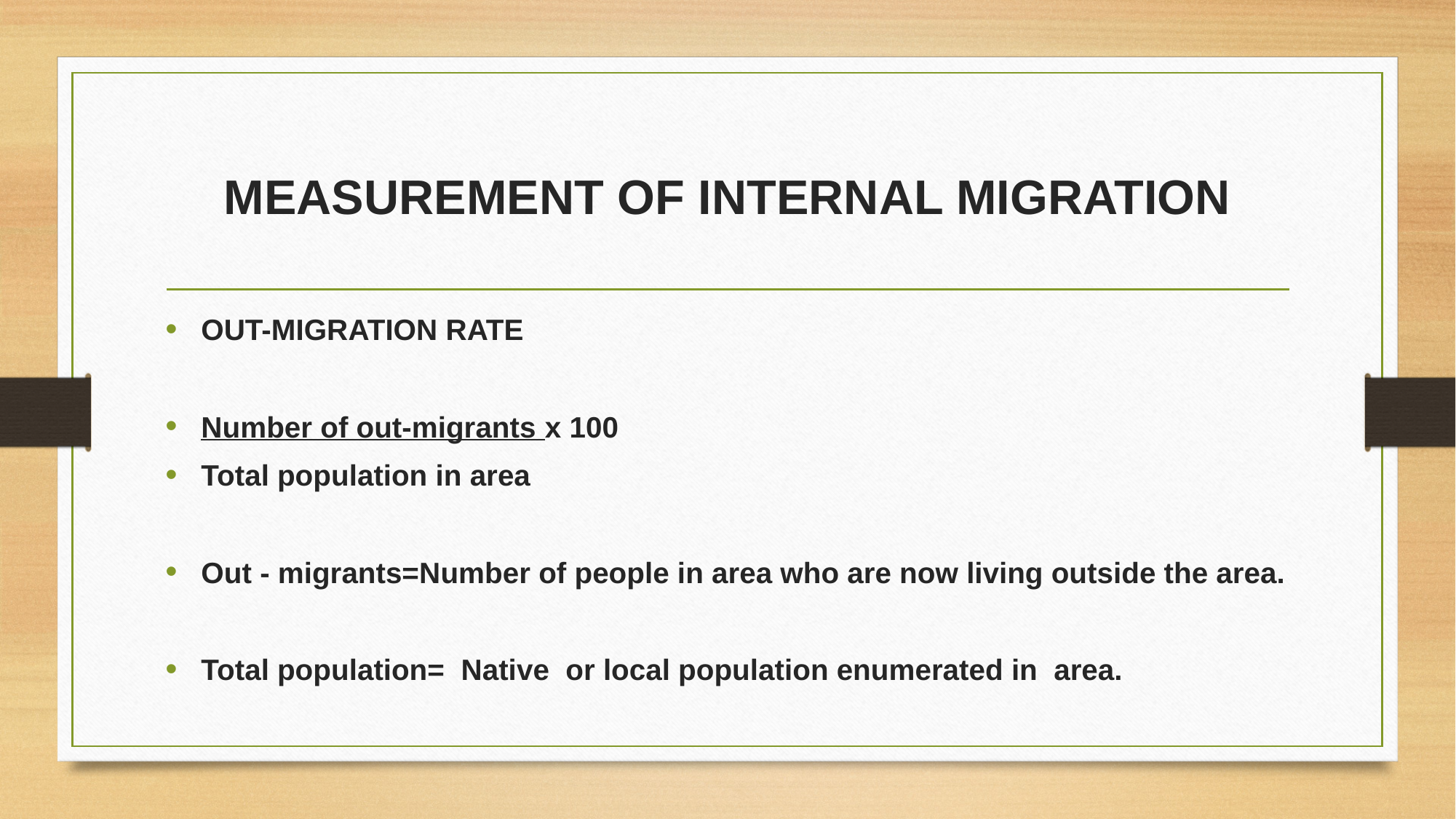

# MEASUREMENT OF INTERNAL MIGRATION
OUT-MIGRATION RATE

Number of out-migrants x 100
Total population in area

Out - migrants=Number of people in area who are now living outside the area.

Total population=  Native  or local population enumerated in  area.